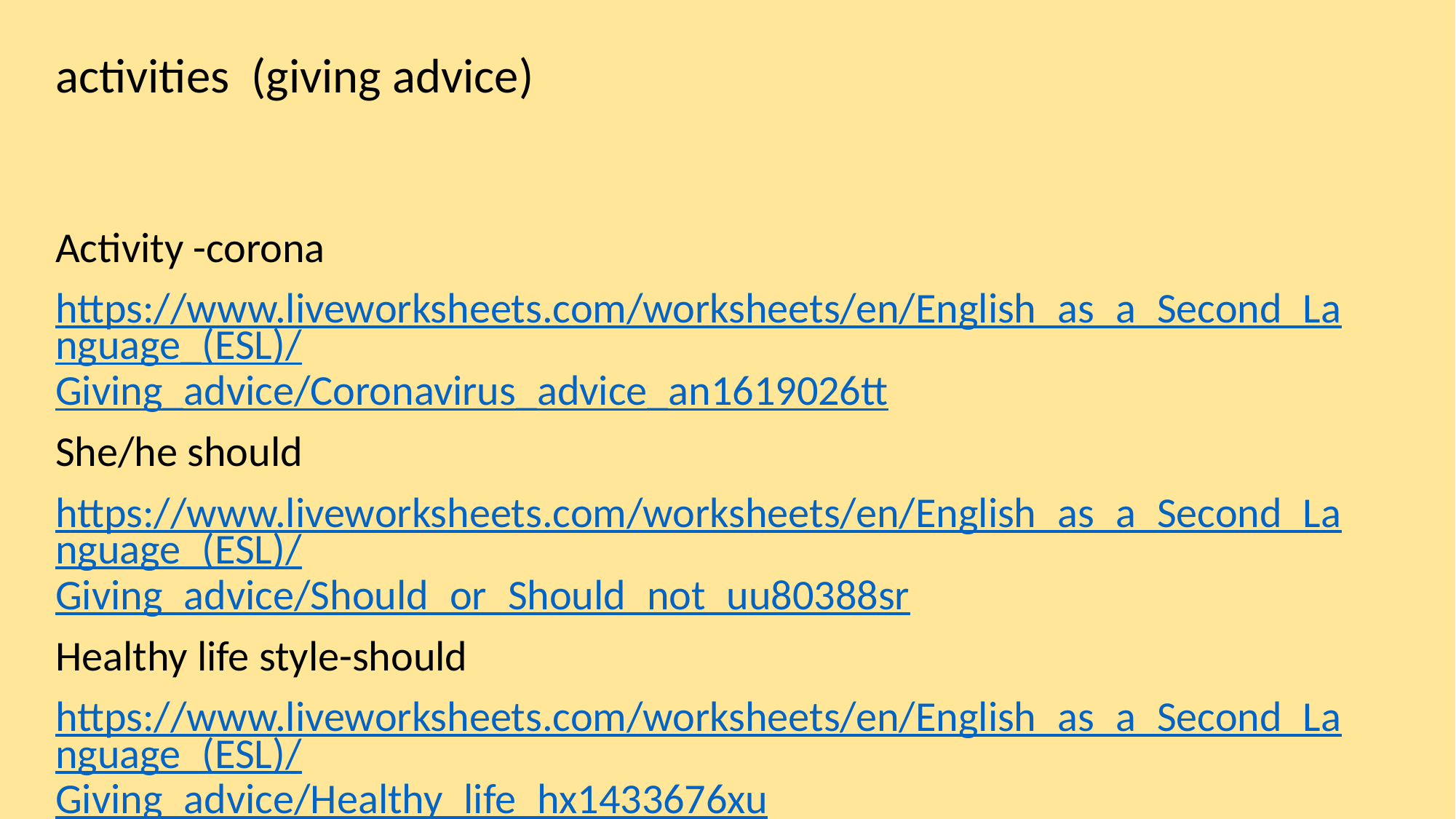

# activities  (giving advice)

Activity -corona
https://www.liveworksheets.com/worksheets/en/English_as_a_Second_Language_(ESL)/Giving_advice/Coronavirus_advice_an1619026tt
She/he should
https://www.liveworksheets.com/worksheets/en/English_as_a_Second_Language_(ESL)/Giving_advice/Should_or_Should_not_uu80388sr
Healthy life style-should
https://www.liveworksheets.com/worksheets/en/English_as_a_Second_Language_(ESL)/Giving_advice/Healthy_life_hx1433676xu